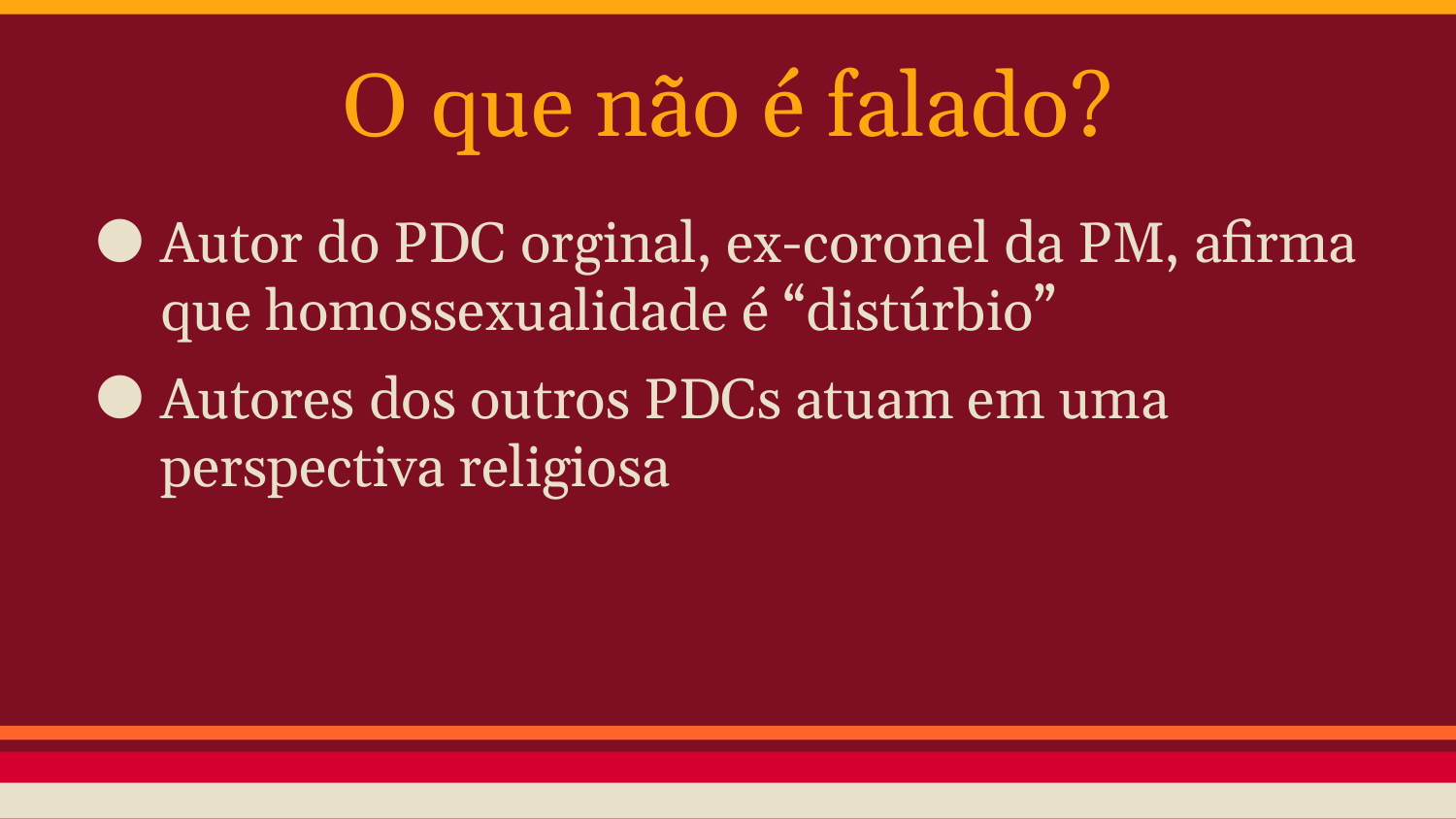

# O que não é falado?
Autor do PDC orginal, ex-coronel da PM, afirma que homossexualidade é “distúrbio”
Autores dos outros PDCs atuam em uma perspectiva religiosa